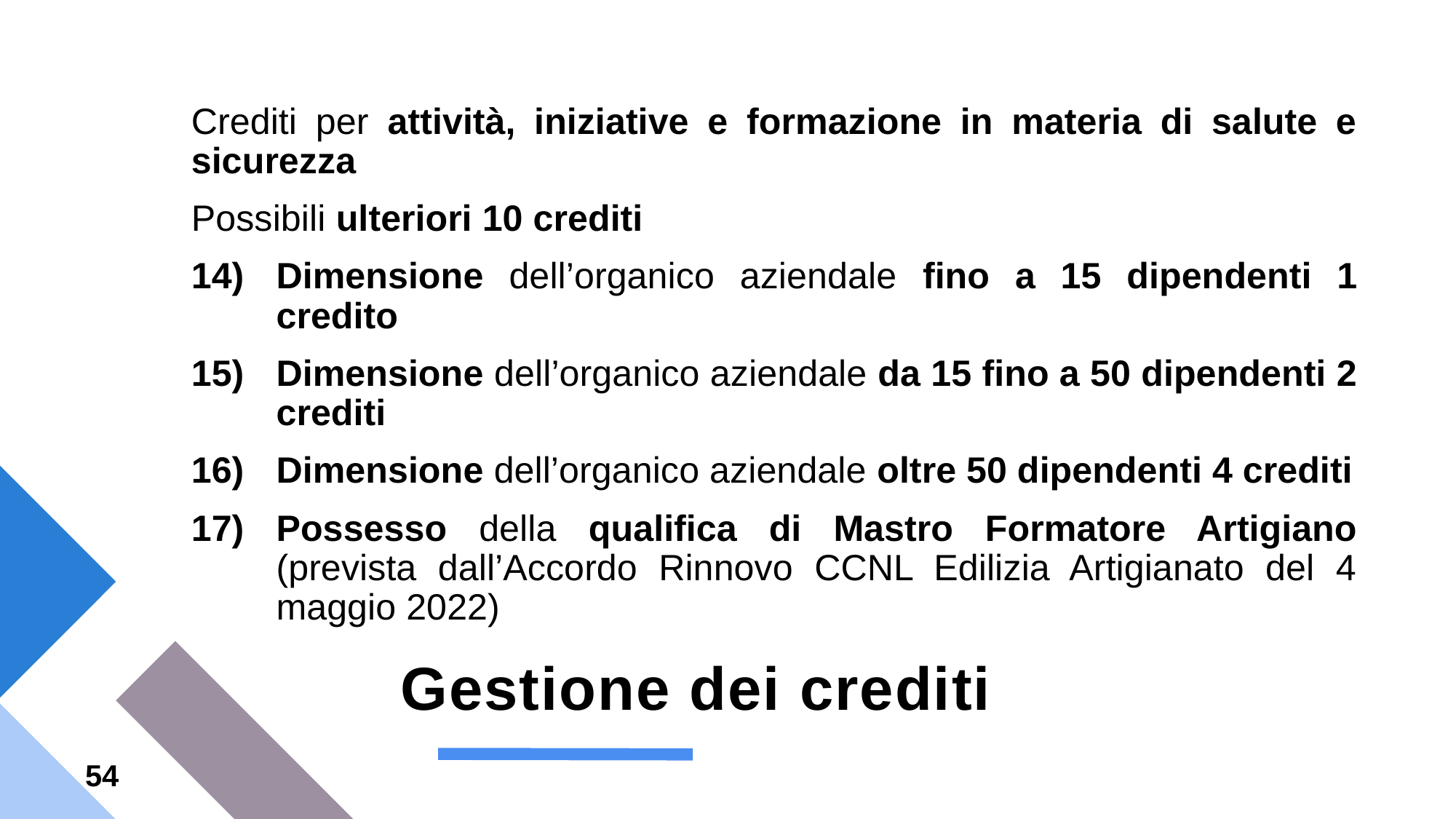

Crediti per attività, iniziative e formazione in materia di salute e sicurezza
Possibili ulteriori 10 crediti
Dimensione dell’organico aziendale fino a 15 dipendenti 1 credito
Dimensione dell’organico aziendale da 15 fino a 50 dipendenti 2 crediti
Dimensione dell’organico aziendale oltre 50 dipendenti 4 crediti
Possesso della qualifica di Mastro Formatore Artigiano (prevista dall’Accordo Rinnovo CCNL Edilizia Artigianato del 4 maggio 2022)
# Gestione dei crediti
54